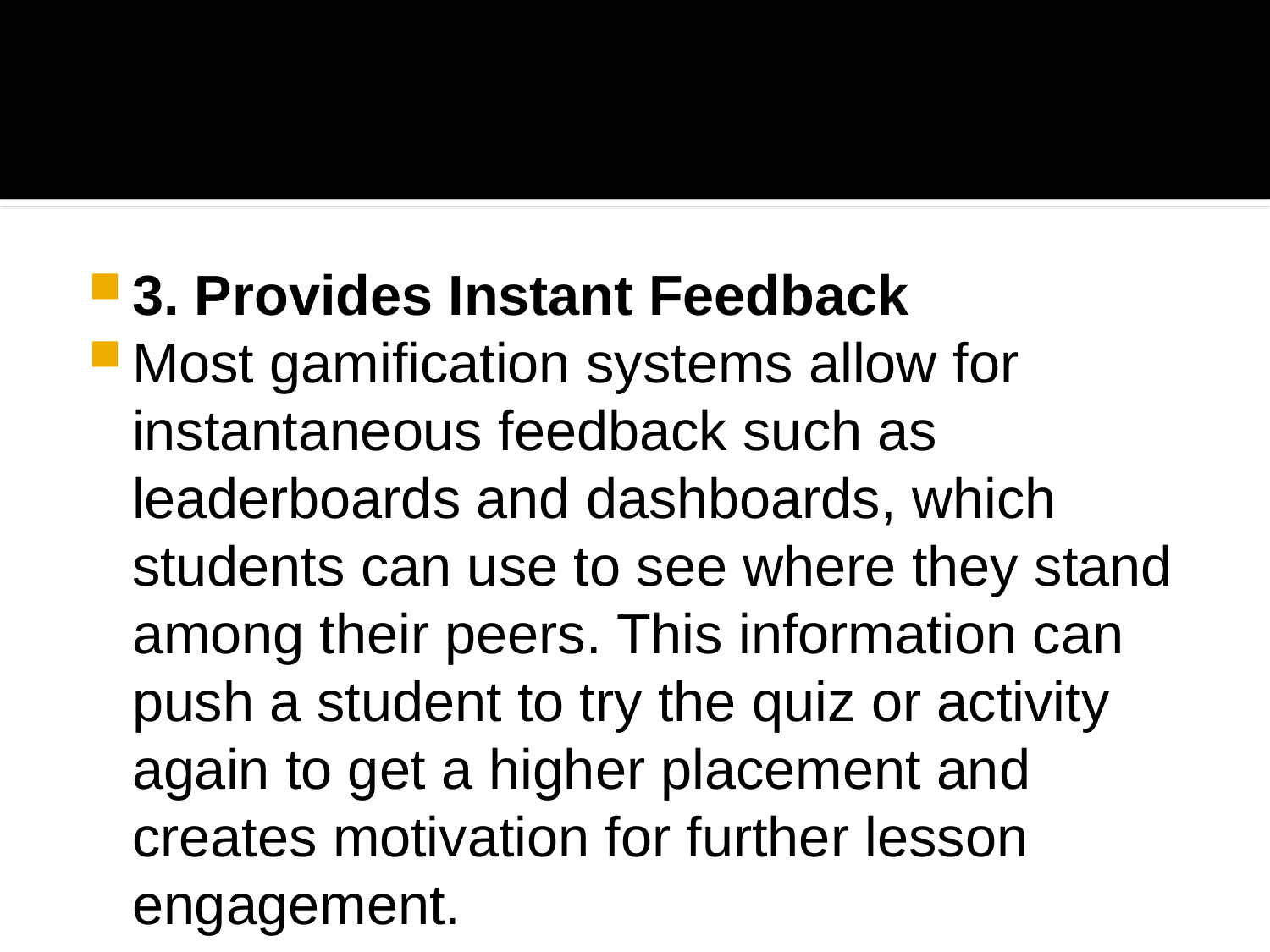

#
3. Provides Instant Feedback
Most gamification systems allow for instantaneous feedback such as leaderboards and dashboards, which students can use to see where they stand among their peers. This information can push a student to try the quiz or activity again to get a higher placement and creates motivation for further lesson engagement.